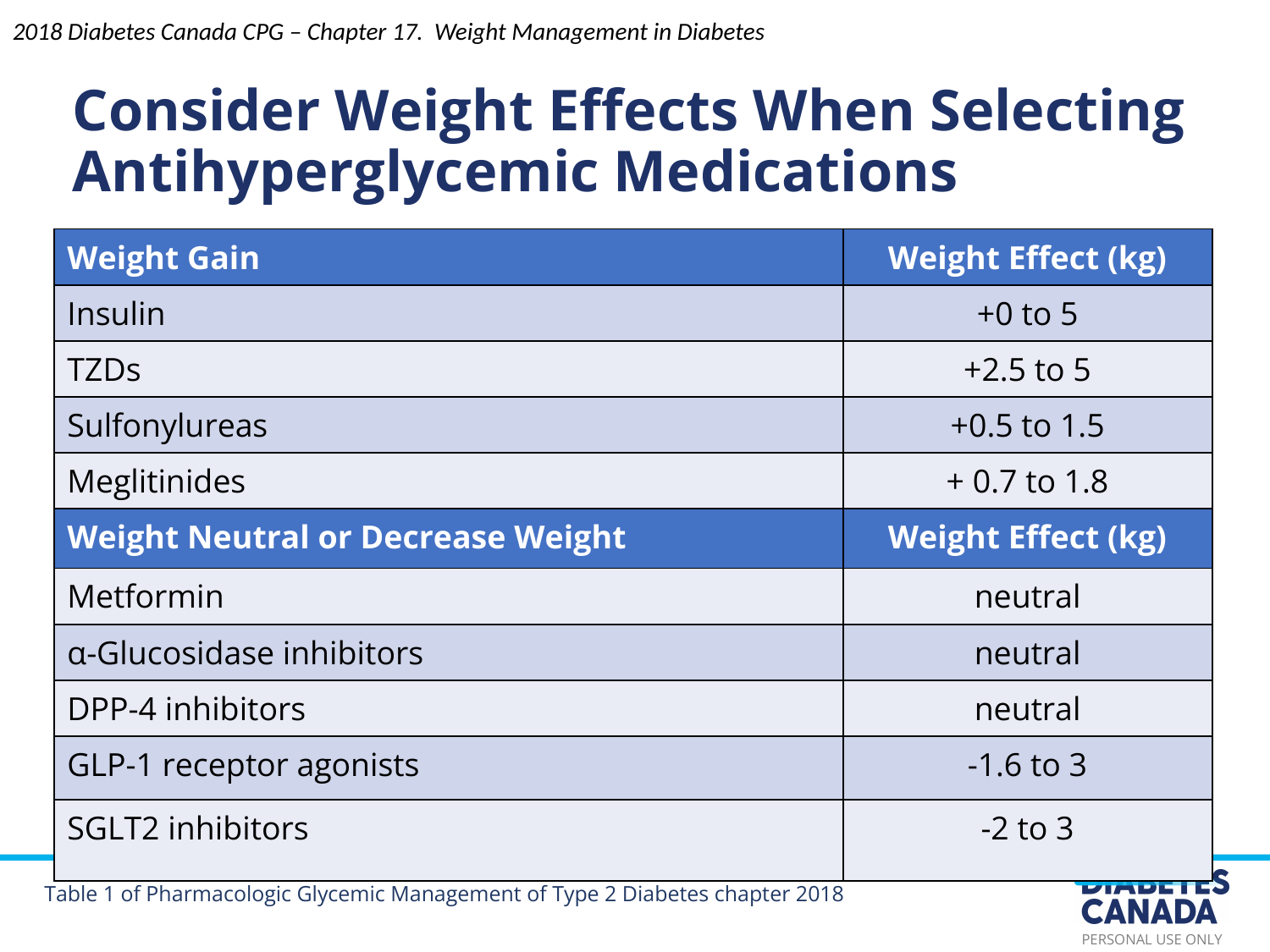

2018 Diabetes Canada CPG – Chapter 17.  Weight Management in Diabetes
Consider Weight Effects When Selecting Antihyperglycemic Medications
| Weight Gain | Weight Effect (kg) |
| --- | --- |
| Insulin | +0 to 5 |
| TZDs | +2.5 to 5 |
| Sulfonylureas | +0.5 to 1.5 |
| Meglitinides | + 0.7 to 1.8 |
| Weight Neutral or Decrease Weight | Weight Effect (kg) |
| Metformin | neutral |
| α-Glucosidase inhibitors | neutral |
| DPP-4 inhibitors | neutral |
| GLP-1 receptor agonists | -1.6 to 3 |
| SGLT2 inhibitors | -2 to 3 |
Table 1 of Pharmacologic Glycemic Management of Type 2 Diabetes chapter 2018